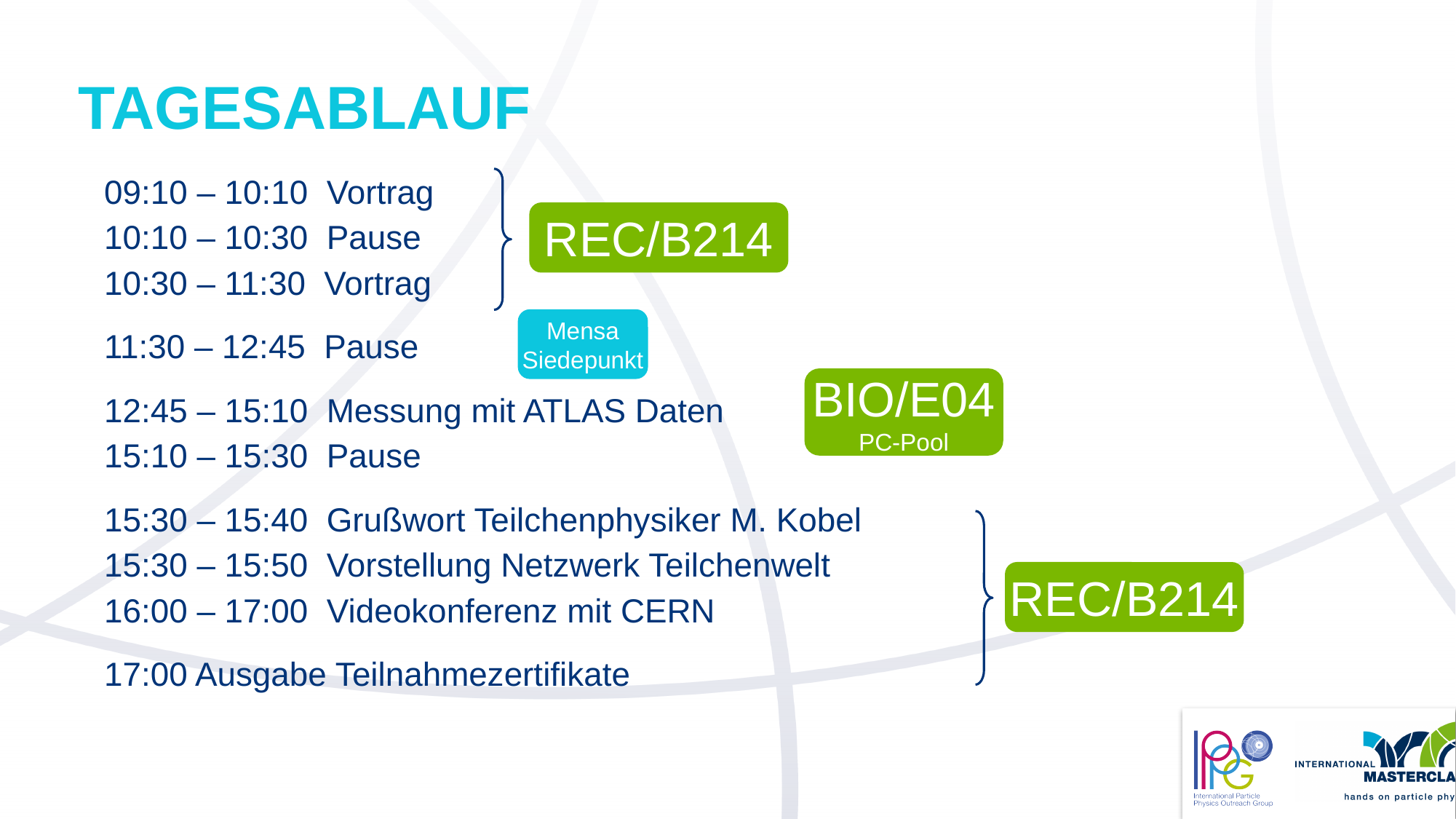

# Tagesablauf
09:10 – 10:10  Vortrag
10:10 – 10:30  Pause
10:30 – 11:30  Vortrag
11:30 – 12:45  Pause
12:45 – 15:10  Messung mit ATLAS Daten
15:10 – 15:30  Pause
15:30 – 15:40  Grußwort Teilchenphysiker M. Kobel
15:30 – 15:50  Vorstellung Netzwerk Teilchenwelt
16:00 – 17:00  Videokonferenz mit CERN
17:00 Ausgabe Teilnahmezertifikate

REC/B214
Mensa
Siedepunkt
BIO/E04
PC-Pool

REC/B214